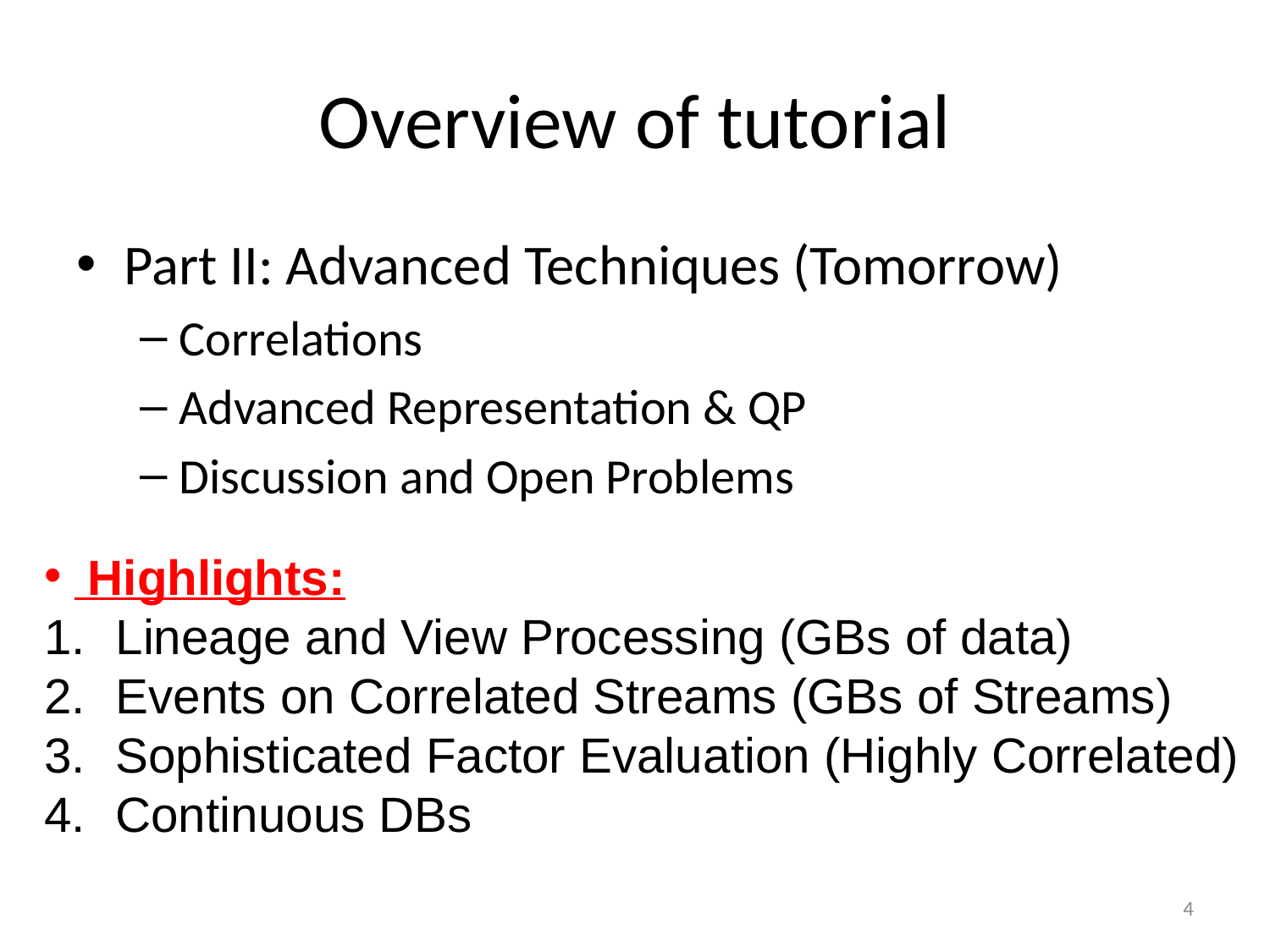

# Overview of tutorial
Part II: Advanced Techniques (Tomorrow)
Correlations
Advanced Representation & QP
Discussion and Open Problems

 Highlights:
Lineage and View Processing (GBs of data)
Events on Correlated Streams (GBs of Streams)
Sophisticated Factor Evaluation (Highly Correlated)
Continuous DBs
4